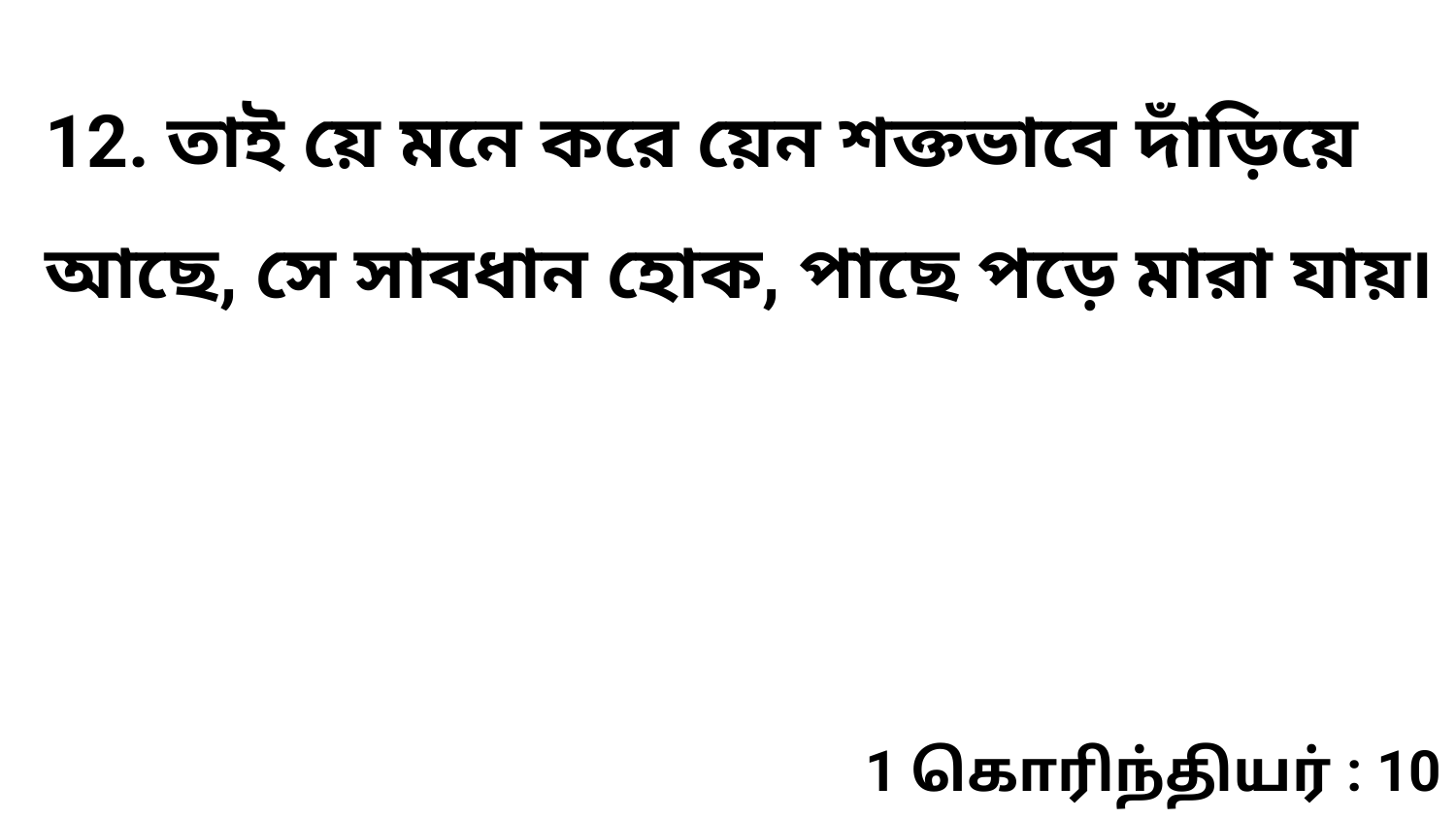

12. তাই য়ে মনে করে য়েন শক্তভাবে দাঁড়িয়ে আছে, সে সাবধান হোক, পাছে পড়ে মারা যায়৷
1 கொரிந்தியர் : 10